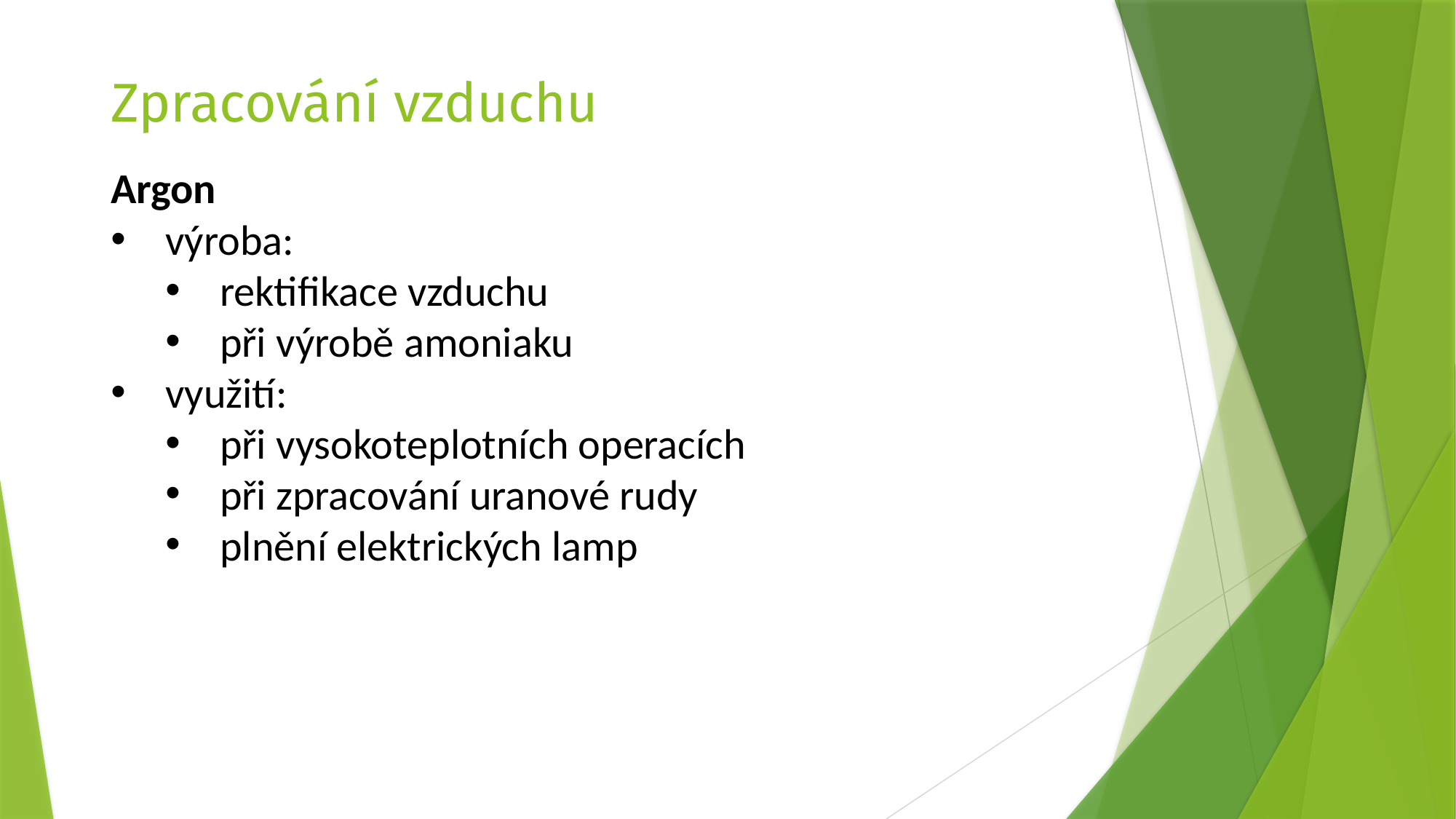

Zpracování vzduchu
Argon
výroba:
rektifikace vzduchu
při výrobě amoniaku
využití:
při vysokoteplotních operacích
při zpracování uranové rudy
plnění elektrických lamp